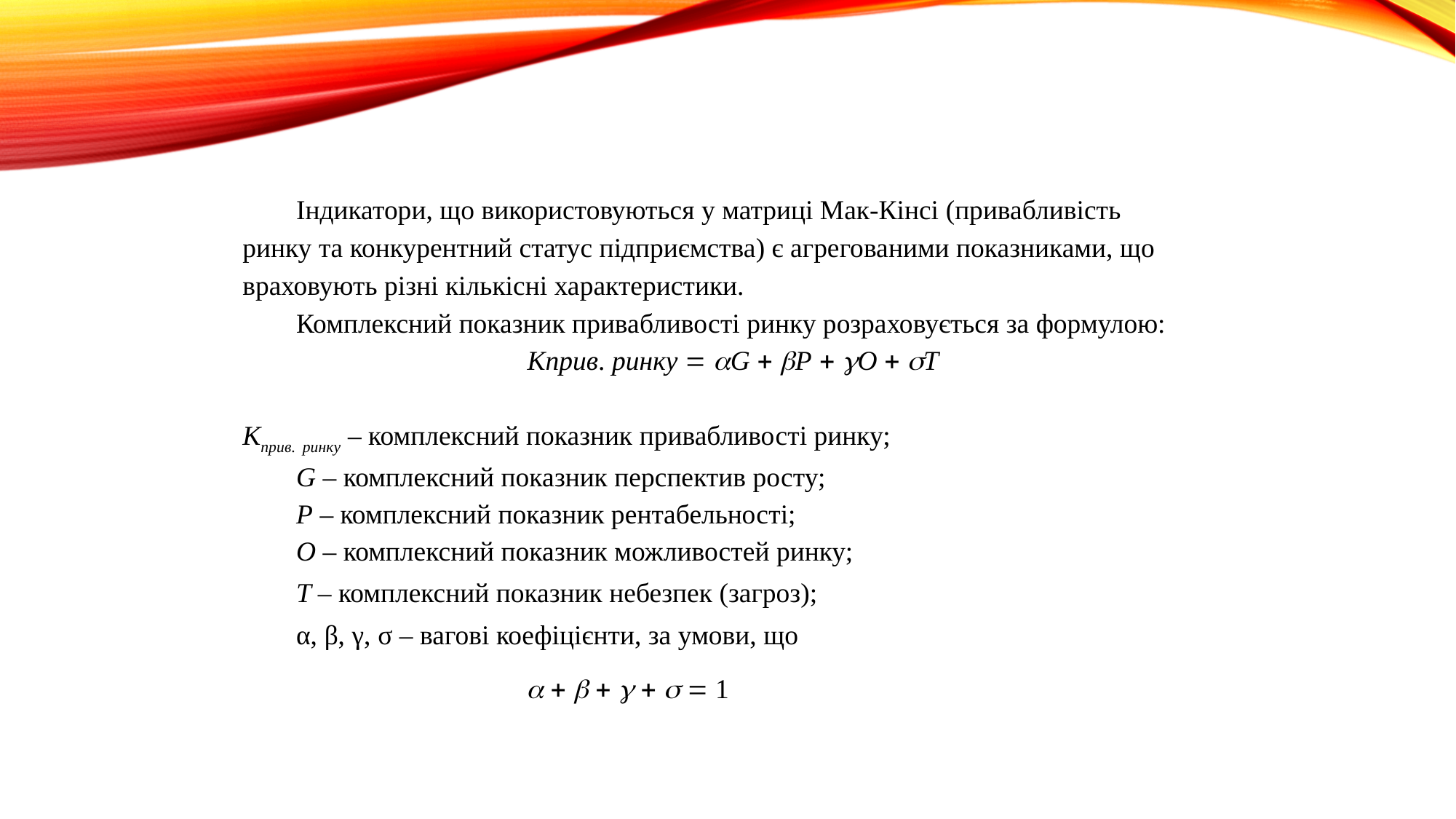

Індикатори, що використовуються у матриці Мак-Кінсі (привабливість ринку та конкурентний статус підприємства) є агрегованими показниками, що враховують різні кількісні характеристики.
Комплексний показник привабливості ринку розраховується за формулою:
Kприв. ринку = αG + βP + γO + σT
Кприв. ринку – комплексний показник привабливості ринку;
G – комплексний показник перспектив росту;
Р – комплексний показник рентабельності;
O – комплексний показник можливостей ринку;
T – комплексний показник небезпек (загроз);
α, β, γ, σ – вагові коефіцієнти, за умови, що
α + β + γ + σ = 1